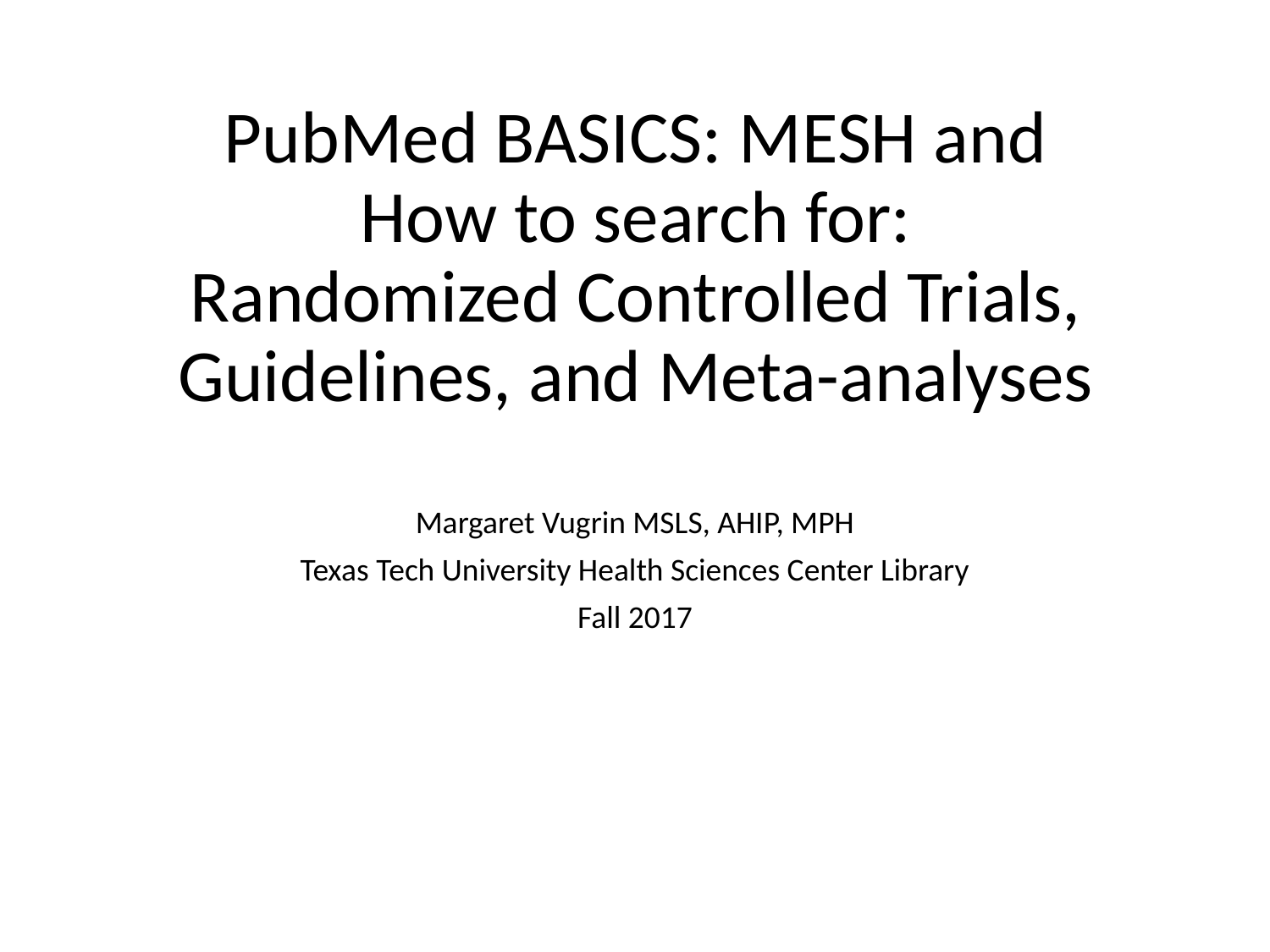

# PubMed BASICS: MESH and How to search for: Randomized Controlled Trials, Guidelines, and Meta-analyses
Margaret Vugrin MSLS, AHIP, MPH
Texas Tech University Health Sciences Center Library
Fall 2017